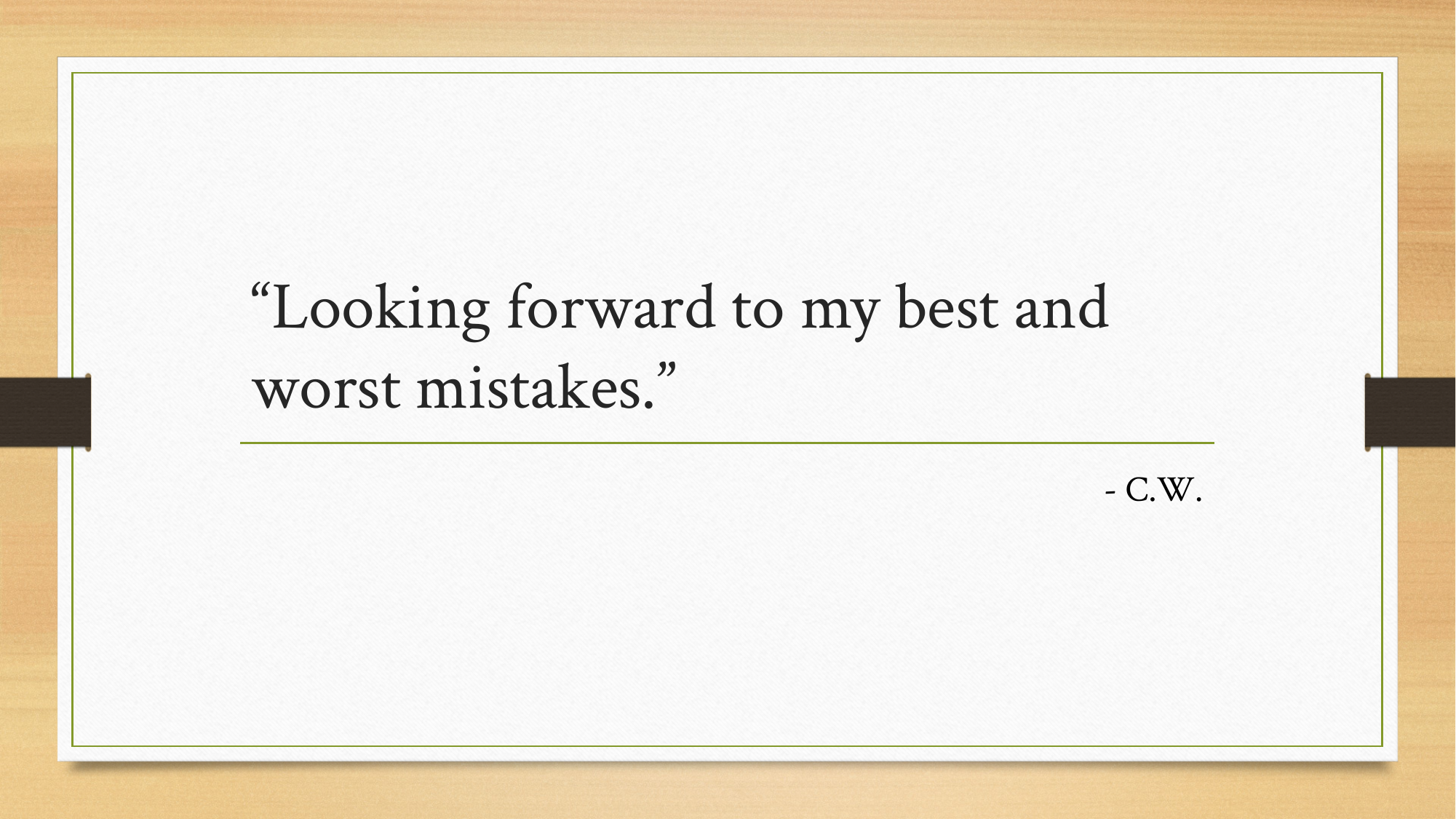

# “Looking forward to my best and worst mistakes.”
- C.W.